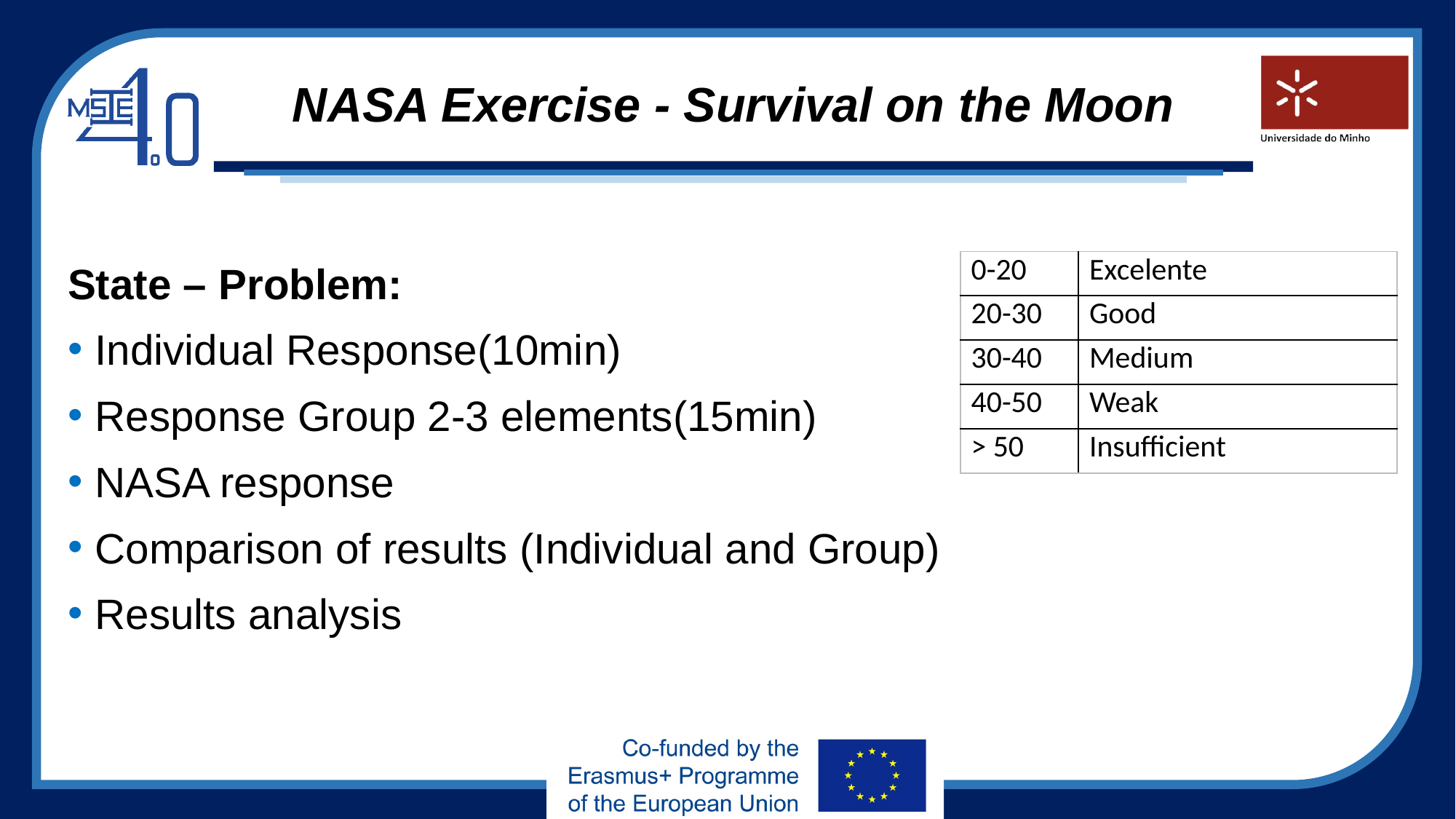

# NASA Exercise - Survival on the Moon
State – Problem:
Individual Response(10min)
Response Group 2-3 elements(15min)
NASA response
Comparison of results (Individual and Group)
Results analysis

| 0-20 | Excelente |
| --- | --- |
| 20-30 | Good |
| 30-40 | Medium |
| 40-50 | Weak |
| > 50 | Insufficient |